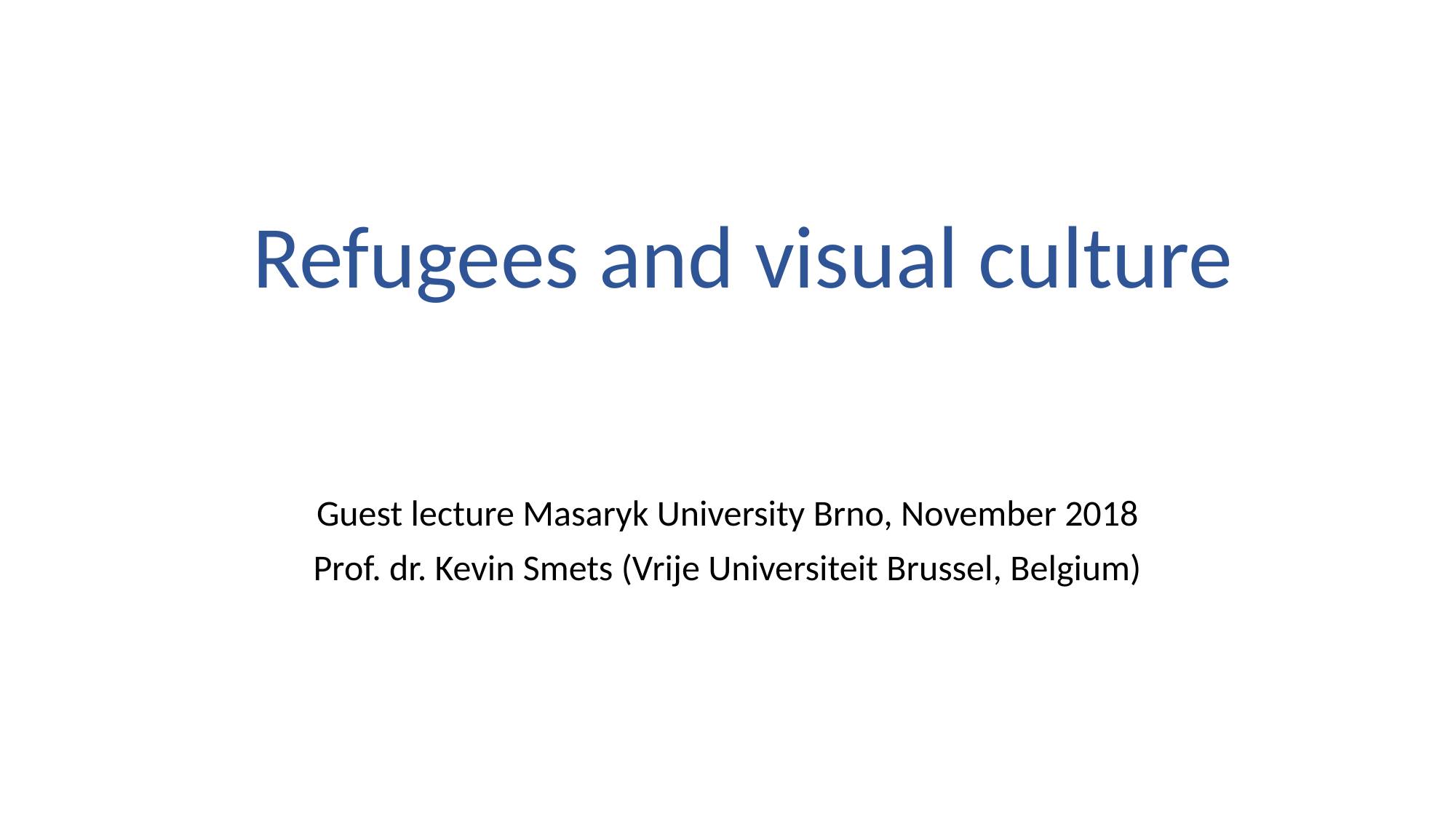

# Refugees and visual culture

Guest lecture Masaryk University Brno, November 2018
Prof. dr. Kevin Smets (Vrije Universiteit Brussel, Belgium)